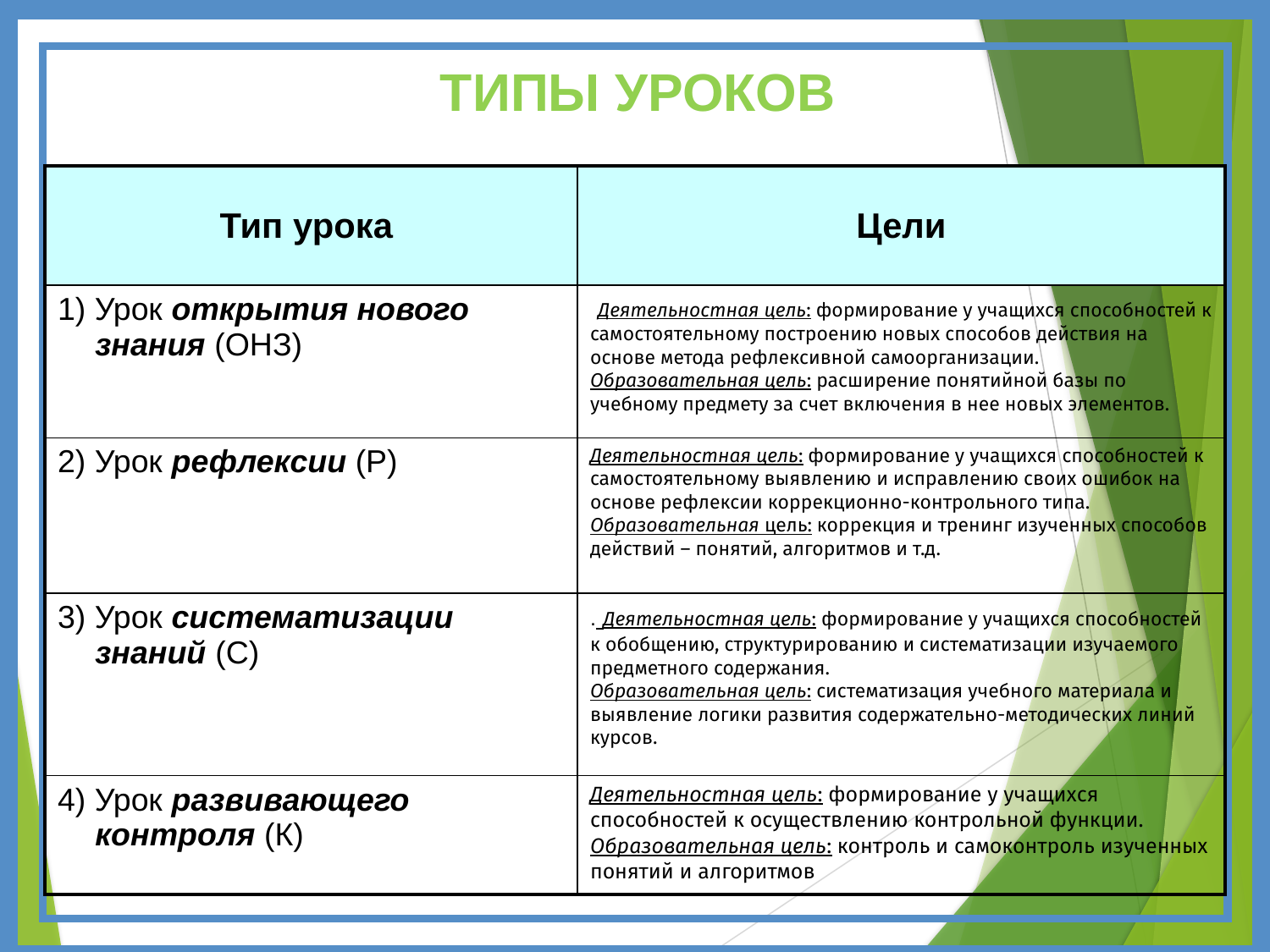

ТИПЫ УРОКОВ
| Тип урока | Цели |
| --- | --- |
| 1) Урок открытия нового знания (ОНЗ) | Деятельностная цель: формирование у учащихся способностей к самостоятельному построению новых способов действия на основе метода рефлексивной самоорганизации. Образовательная цель: расширение понятийной базы по учебному предмету за счет включения в нее новых элементов. |
| 2) Урок рефлексии (Р) | Деятельностная цель: формирование у учащихся способностей к самостоятельному выявлению и исправлению своих ошибок на основе рефлексии коррекционно-контрольного типа. Образовательная цель: коррекция и тренинг изученных способов действий – понятий, алгоритмов и т.д. |
| 3) Урок систематизации знаний (С) | . Деятельностная цель: формирование у учащихся способностей к обобщению, структурированию и систематизации изучаемого предметного содержания. Образовательная цель: систематизация учебного материала и выявление логики развития содержательно-методических линий курсов. |
| 4) Урок развивающего контроля (К) | Деятельностная цель: формирование у учащихся способностей к осуществлению контрольной функции. Образовательная цель: контроль и самоконтроль изученных понятий и алгоритмов |